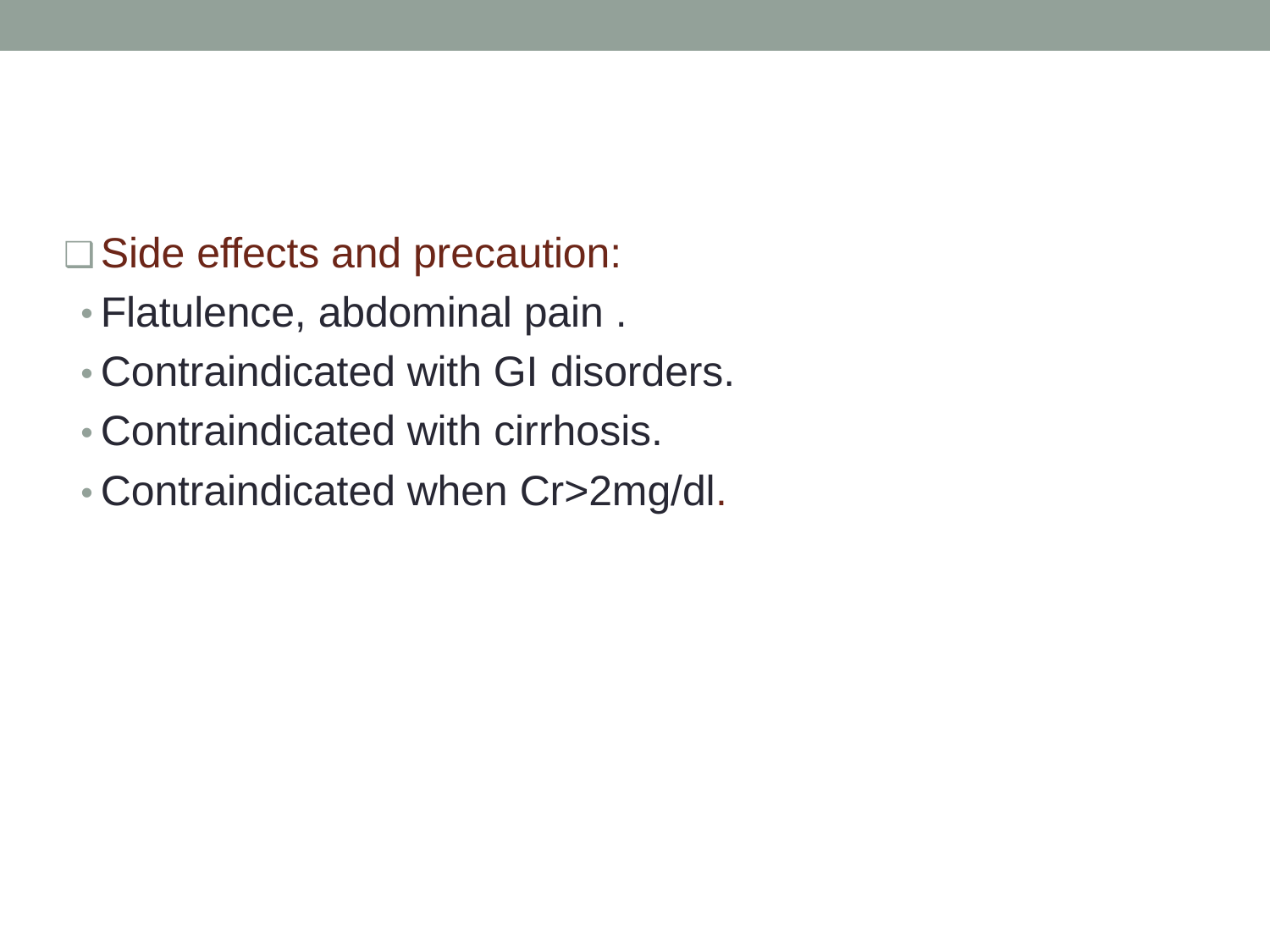

Side effects and precaution:
Flatulence, abdominal pain .
Contraindicated with GI disorders.
Contraindicated with cirrhosis.
Contraindicated when Cr>2mg/dl.